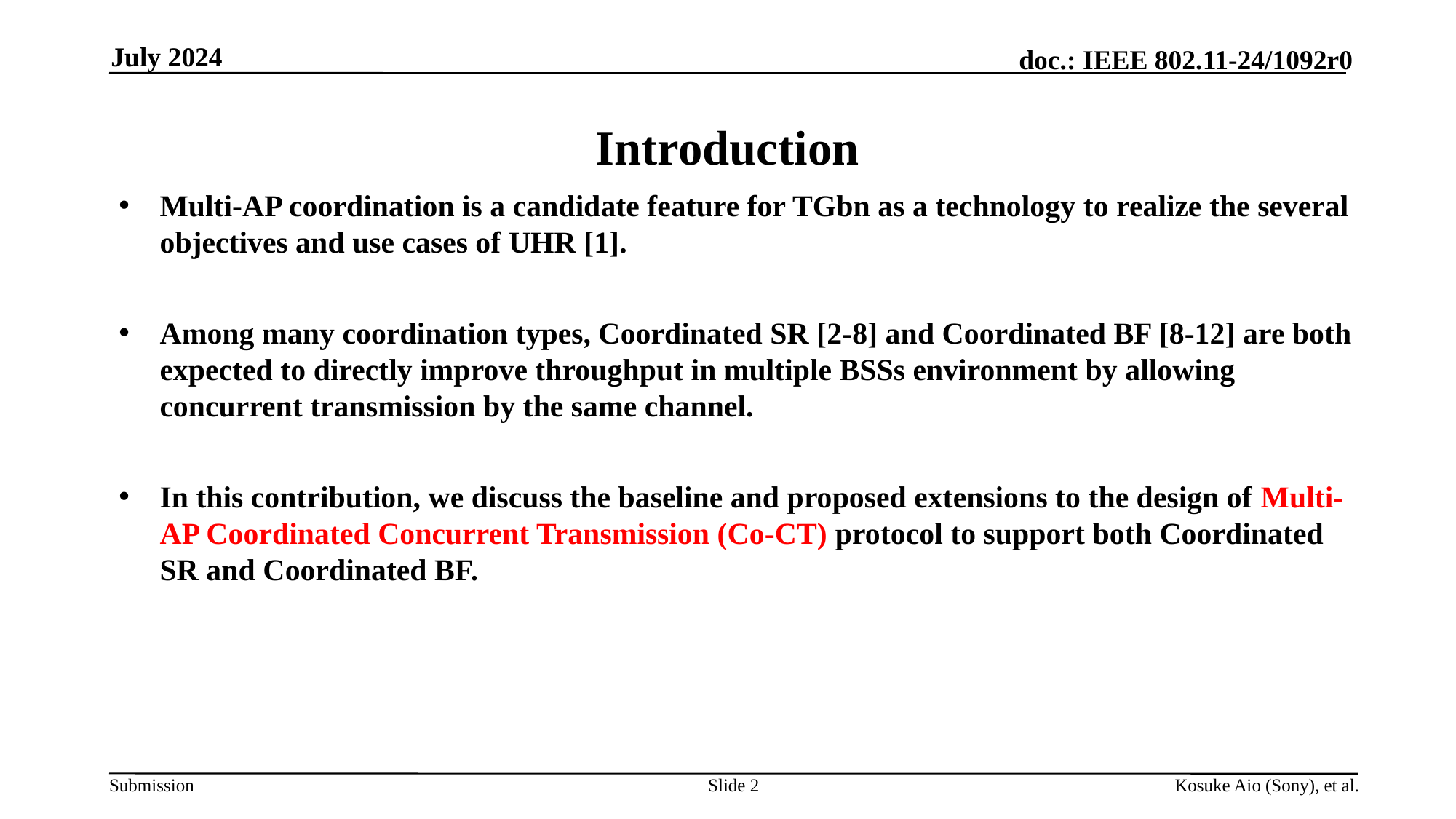

July 2024
# Introduction
Multi-AP coordination is a candidate feature for TGbn as a technology to realize the several objectives and use cases of UHR [1].

Among many coordination types, Coordinated SR [2-8] and Coordinated BF [8-12] are both expected to directly improve throughput in multiple BSSs environment by allowing concurrent transmission by the same channel.

In this contribution, we discuss the baseline and proposed extensions to the design of Multi-AP Coordinated Concurrent Transmission (Co-CT) protocol to support both Coordinated SR and Coordinated BF.

Slide 2
Kosuke Aio (Sony), et al.